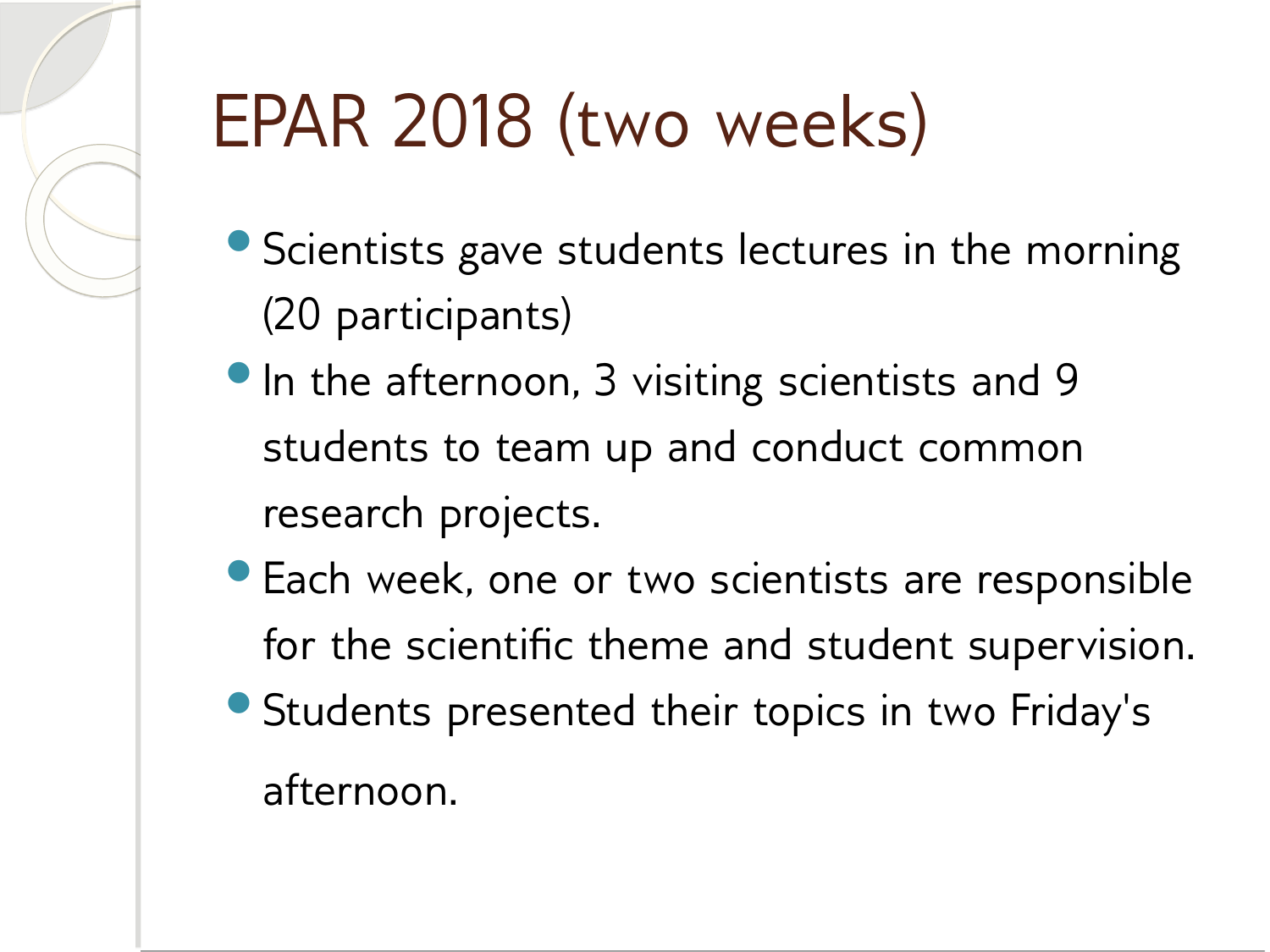

EPAR 2018 (two weeks)
Scientists gave students lectures in the morning (20 participants)
In the afternoon, 3 visiting scientists and 9 students to team up and conduct common research projects.
Each week, one or two scientists are responsible for the scientific theme and student supervision.
Students presented their topics in two Friday's afternoon.